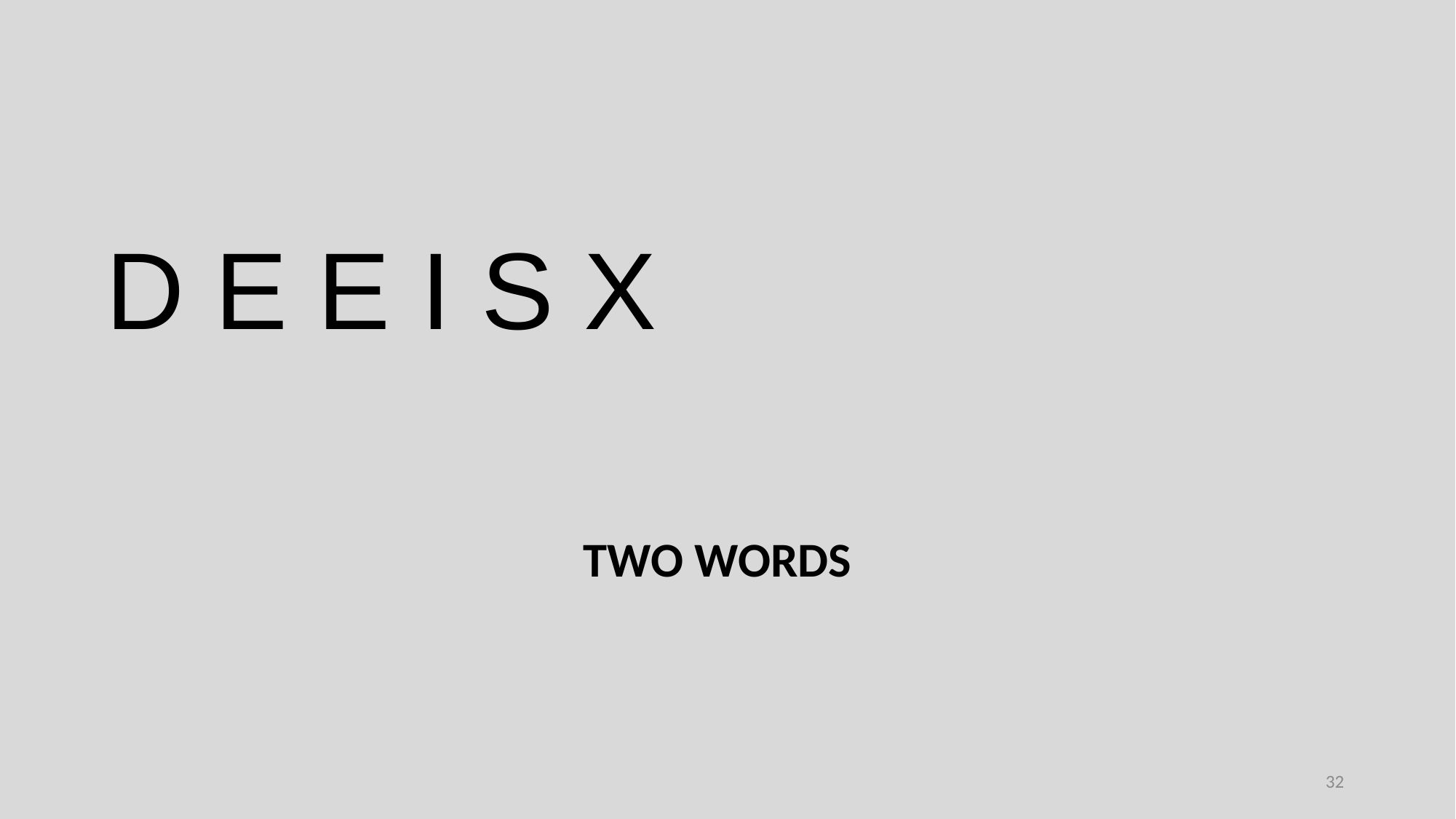

D E E I S X
TWO WORDS
32